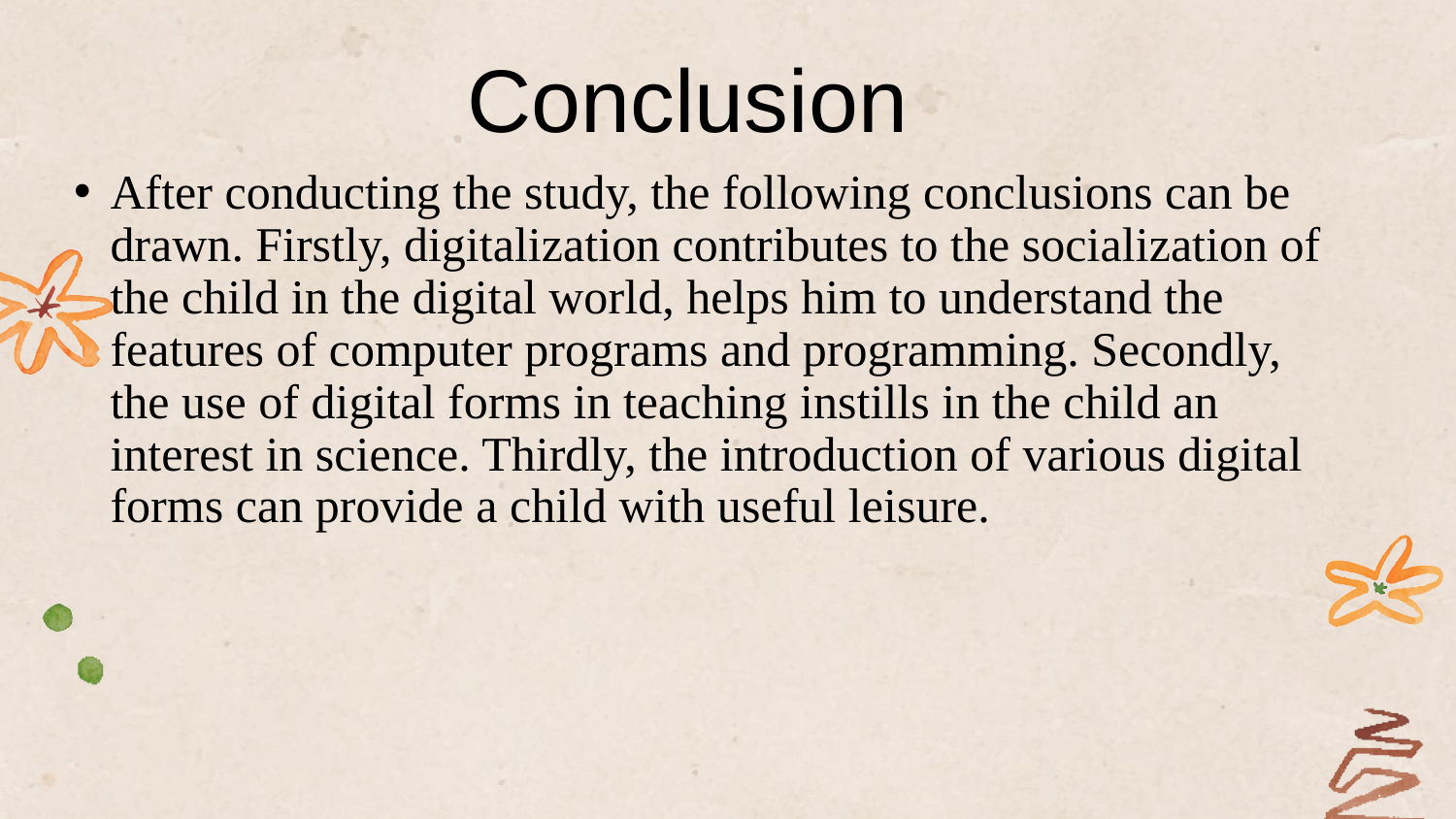

# Conclusion
After conducting the study, the following conclusions can be drawn. Firstly, digitalization contributes to the socialization of the child in the digital world, helps him to understand the features of computer programs and programming. Secondly, the use of digital forms in teaching instills in the child an interest in science. Thirdly, the introduction of various digital forms can provide a child with useful leisure.